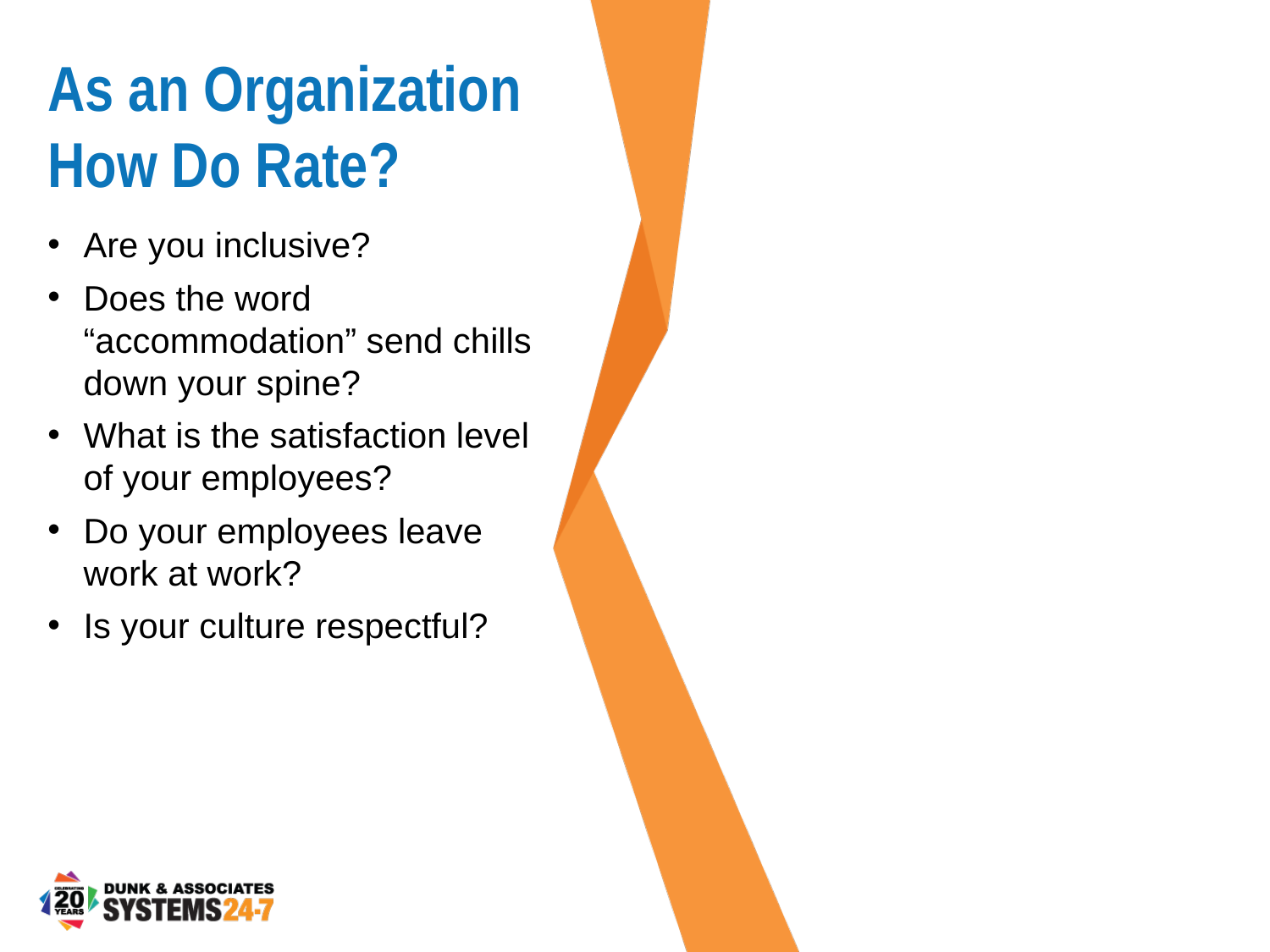

# As an Organization How Do Rate?
Are you inclusive?
Does the word “accommodation” send chills down your spine?
What is the satisfaction level of your employees?
Do your employees leave work at work?
Is your culture respectful?